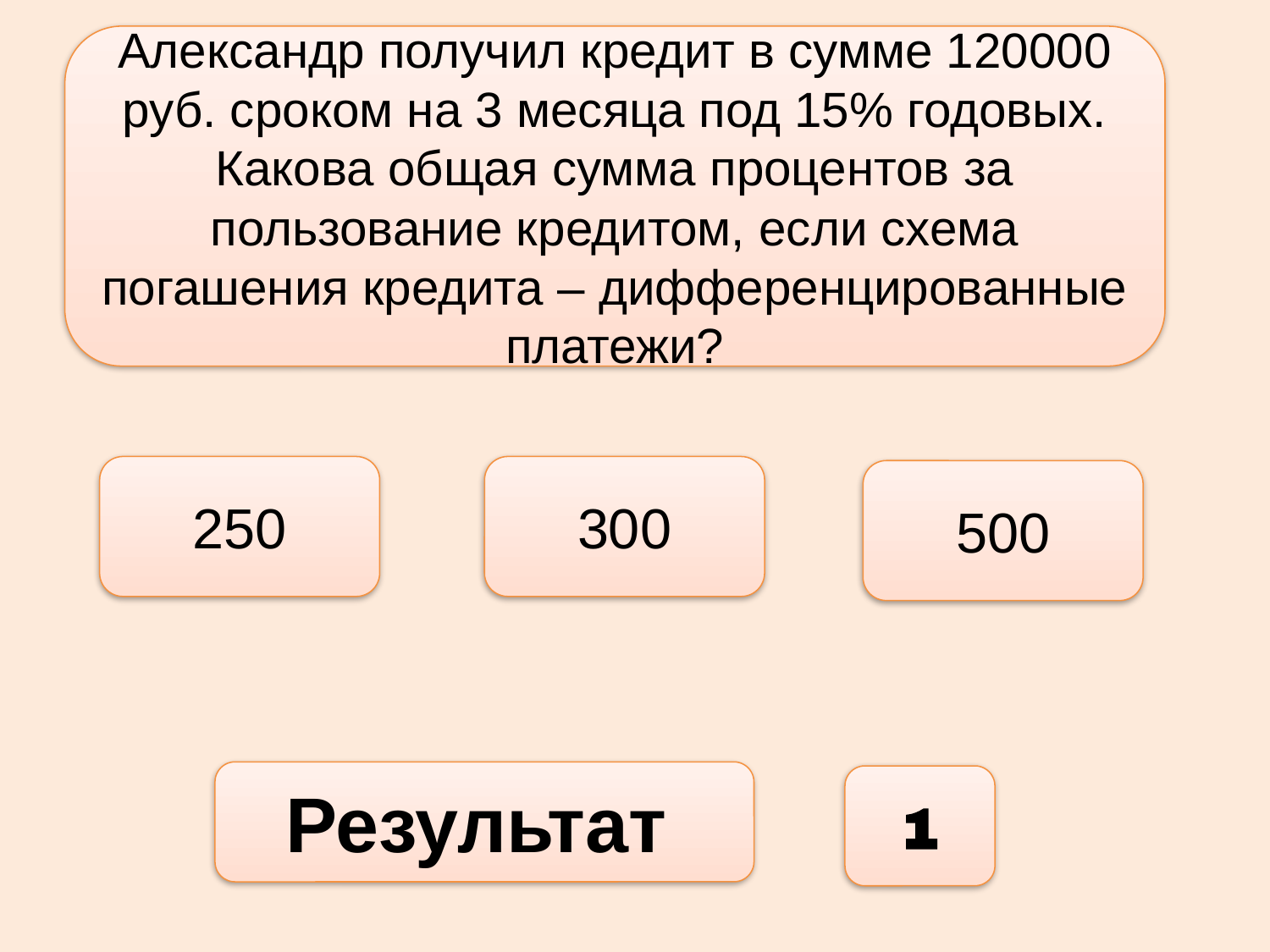

Александр получил кредит в сумме 120000 руб. сроком на 3 месяца под 15% годовых. Какова общая сумма процентов за пользование кредитом, если схема погашения кредита – дифференцированные платежи?
250
300
500
Результат
1